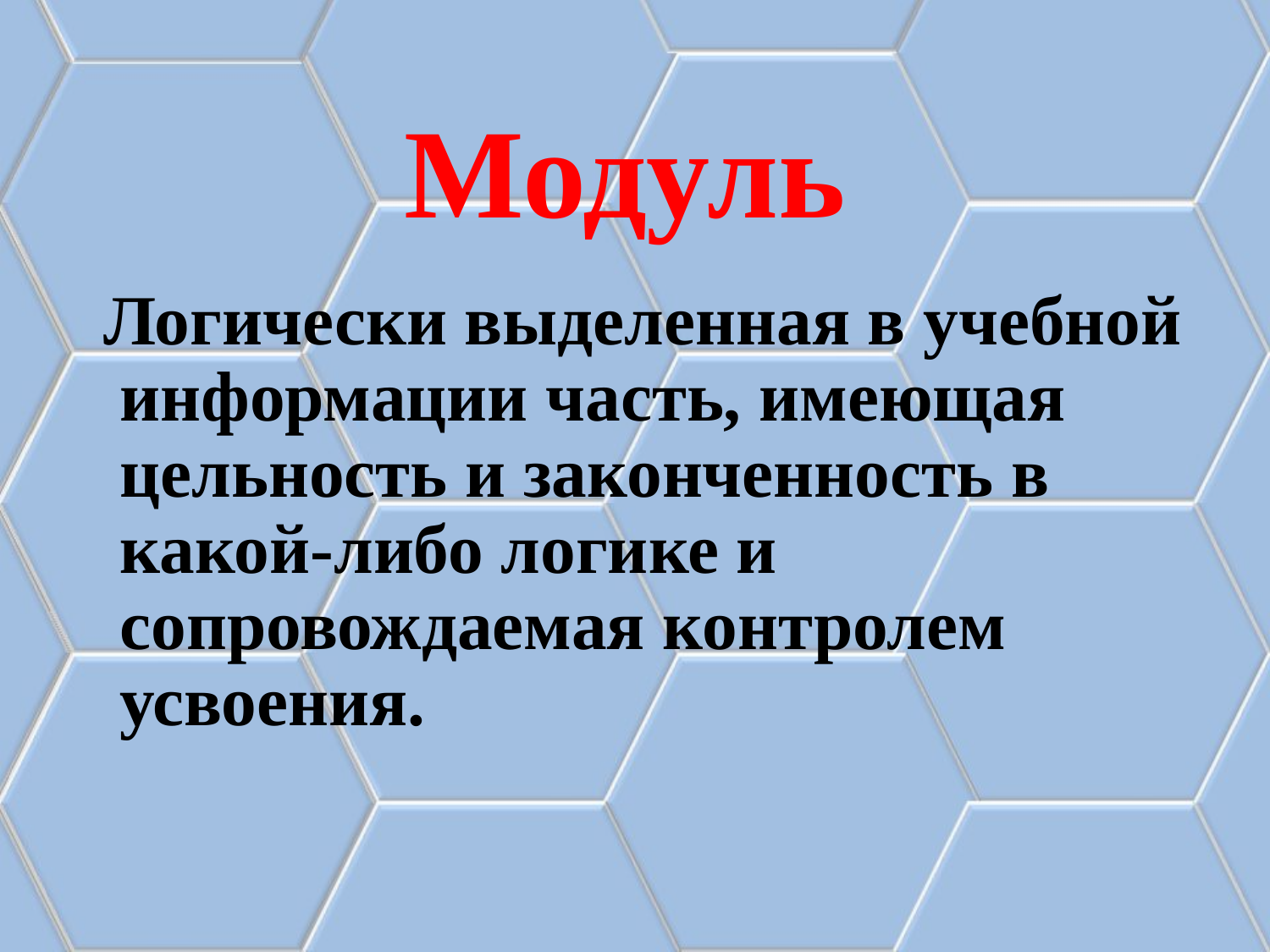

# Модуль
   Логически выделенная в учебной информации часть, имеющая цельность и законченность в какой-либо логике и сопровождаемая контролем усвоения.